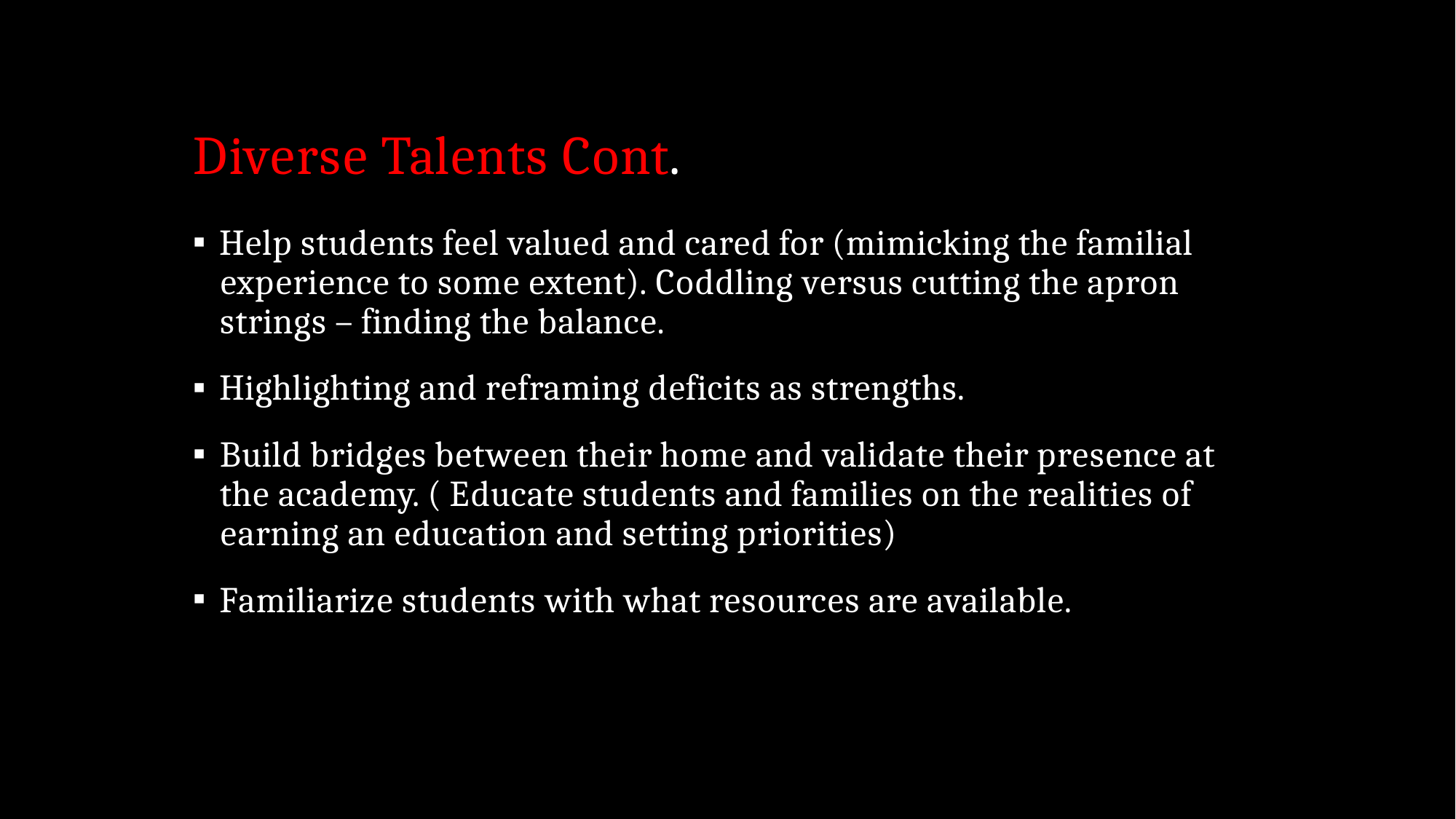

# Diverse Talents Cont.
Help students feel valued and cared for (mimicking the familial experience to some extent). Coddling versus cutting the apron strings – finding the balance.
Highlighting and reframing deficits as strengths.
Build bridges between their home and validate their presence at the academy. ( Educate students and families on the realities of earning an education and setting priorities)
Familiarize students with what resources are available.